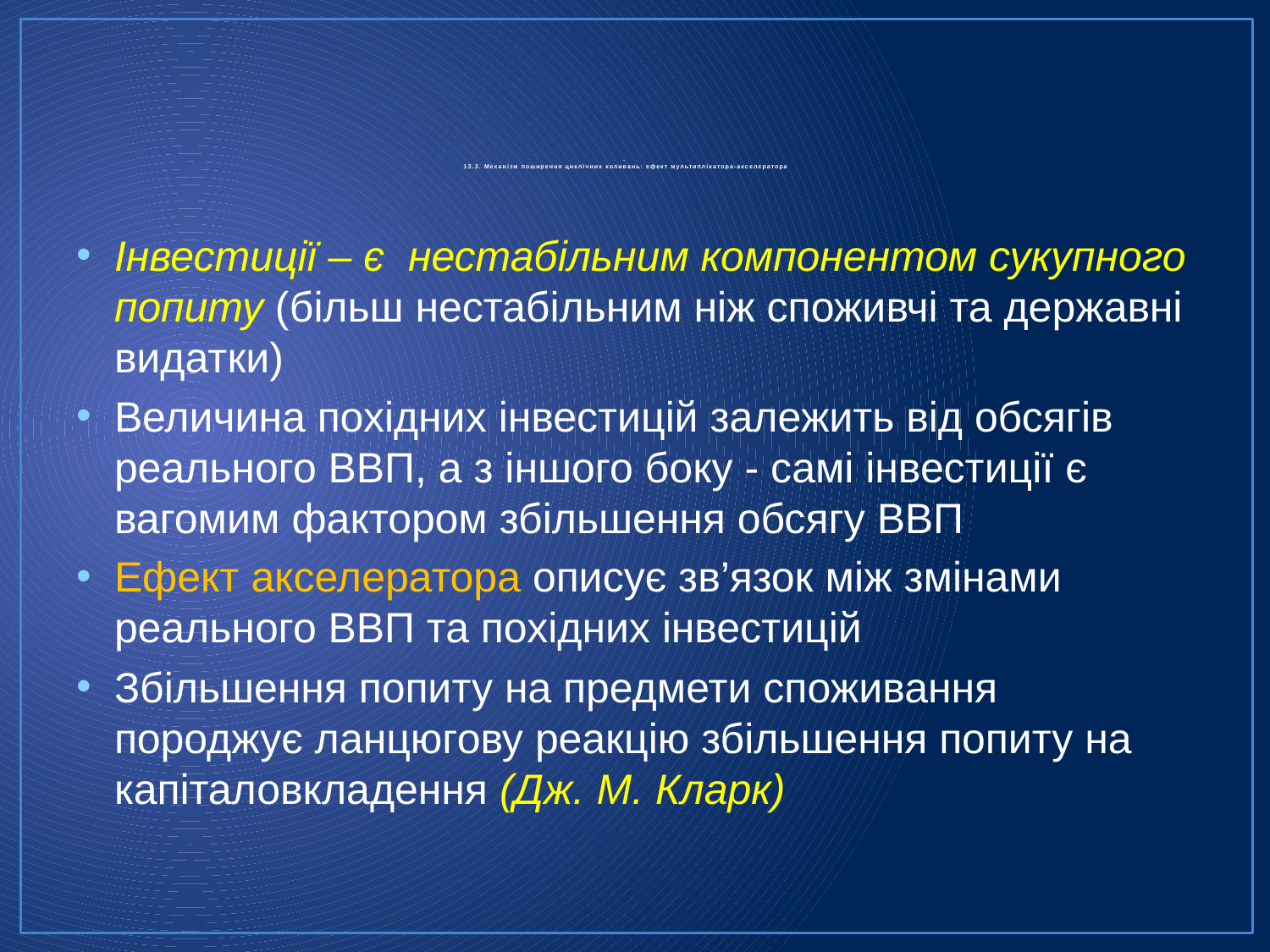

# . 13.3. Механізм поширення циклічних коливань: ефект мультиплікатора-акселератора
Інвестиції – є  нестабільним компонентом сукупного попиту (більш нестабільним ніж споживчі та державні видатки)
Величина похідних інвестицій залежить від обсягів реального ВВП, а з іншого боку - самі інвестиції є вагомим фактором збільшення обсягу ВВП
Ефект акселератора описує зв’язок між змінами реального ВВП та похідних інвестицій
Збільшення попиту на предмети споживання породжує ланцюгову реакцію збільшення попиту на капіталовкладення (Дж. М. Кларк)